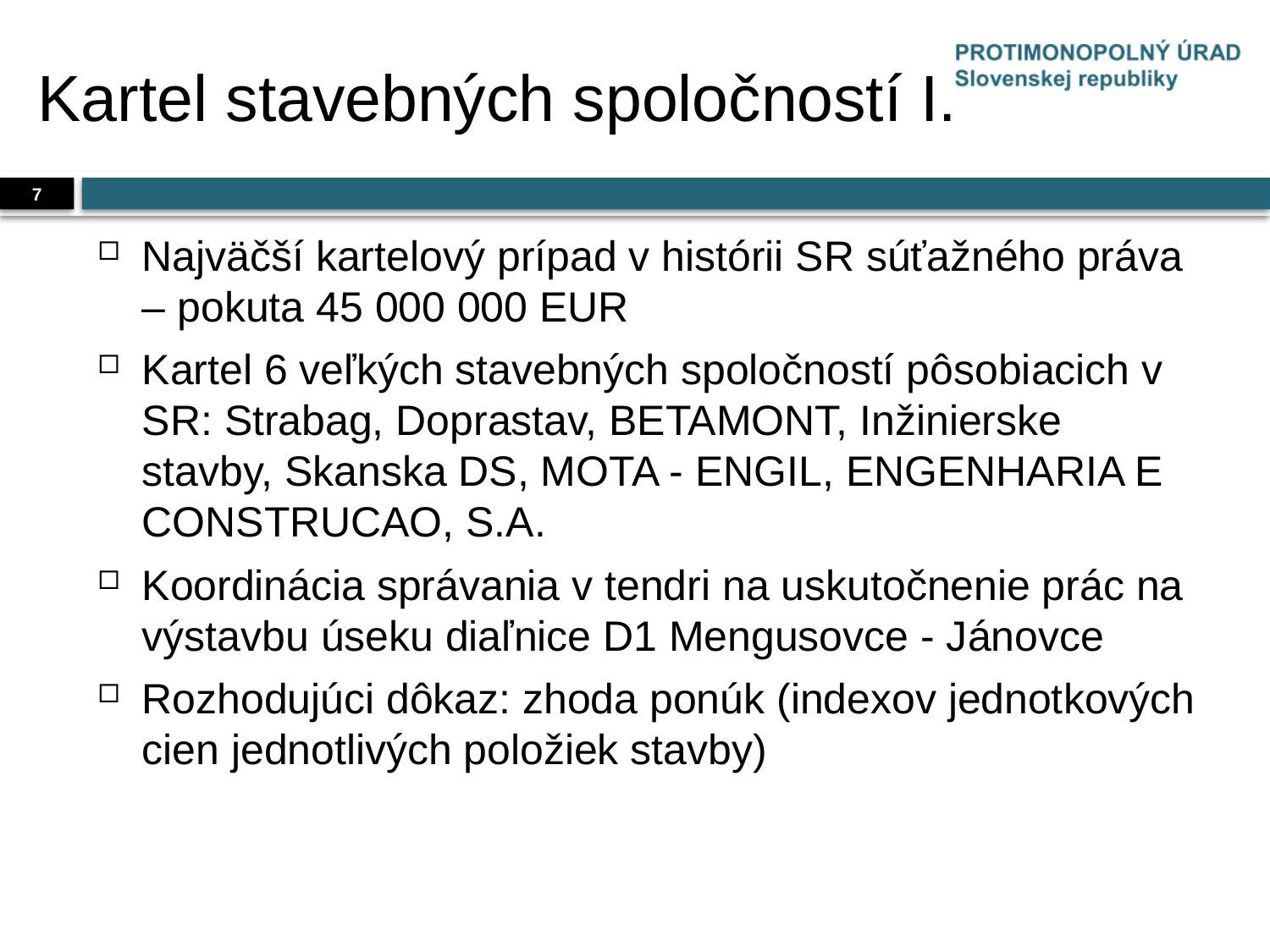

# Kartel stavebných spoločností I.
7
Najväčší kartelový prípad v histórii SR súťažného práva – pokuta 45 000 000 EUR
Kartel 6 veľkých stavebných spoločností pôsobiacich v SR: Strabag, Doprastav, BETAMONT, Inžinierske stavby, Skanska DS, MOTA - ENGIL, ENGENHARIA E CONSTRUCAO, S.A.
Koordinácia správania v tendri na uskutočnenie prác na výstavbu úseku diaľnice D1 Mengusovce - Jánovce
Rozhodujúci dôkaz: zhoda ponúk (indexov jednotkových cien jednotlivých položiek stavby)